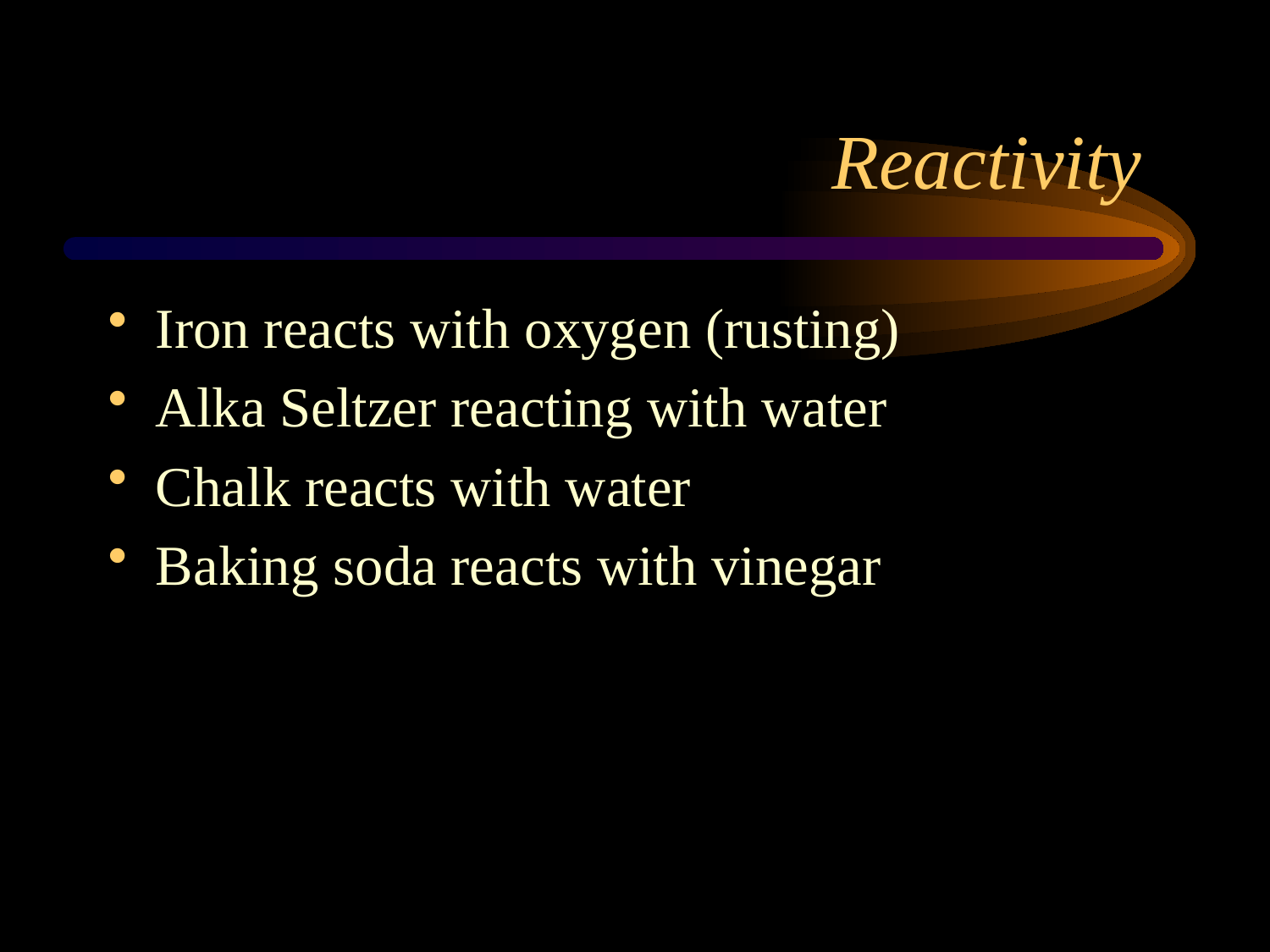

# Reactivity
Iron reacts with oxygen (rusting)
Alka Seltzer reacting with water
Chalk reacts with water
Baking soda reacts with vinegar